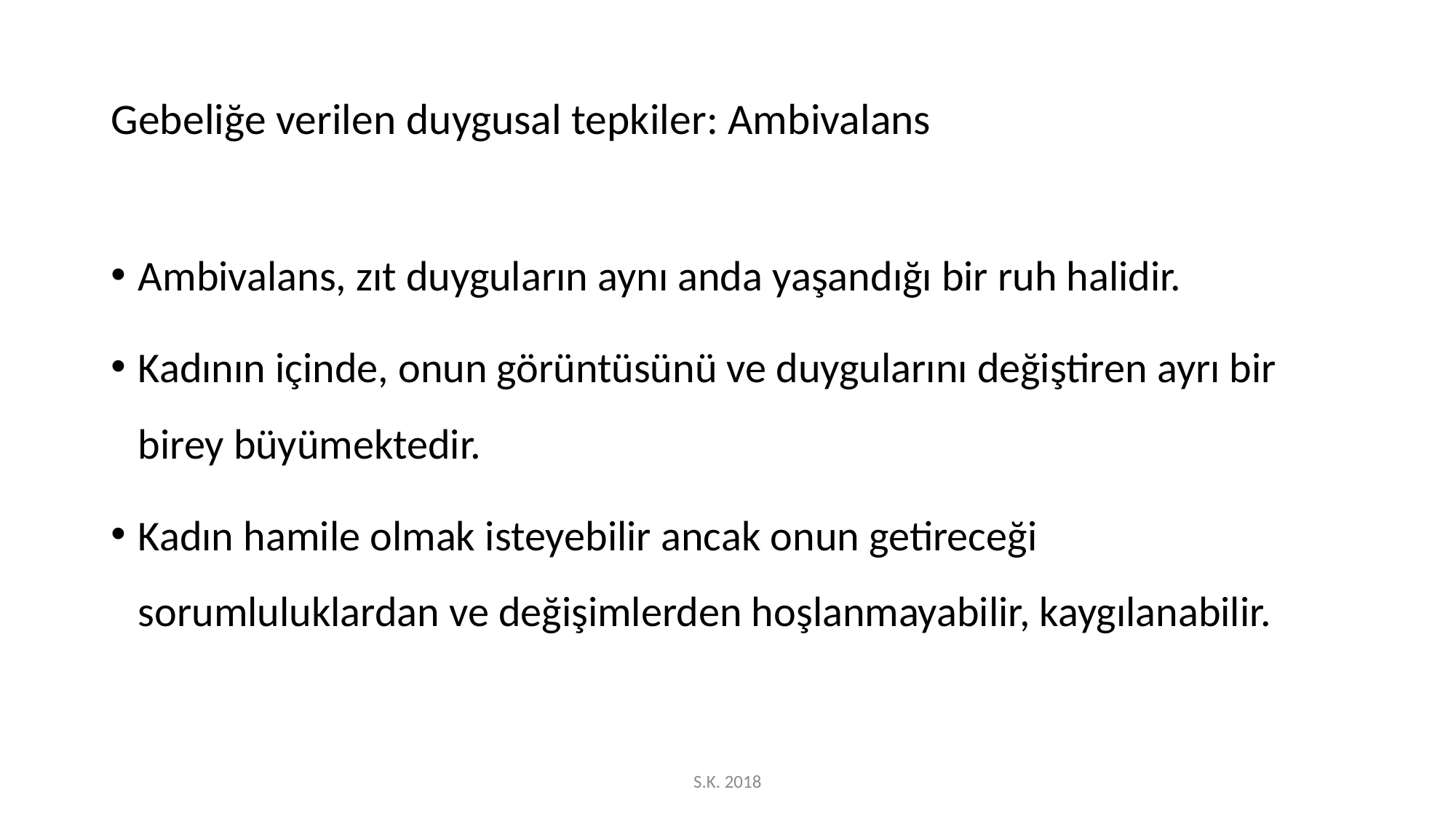

# Gebeliğe verilen duygusal tepkiler: Ambivalans
Ambivalans, zıt duyguların aynı anda yaşandığı bir ruh halidir.
Kadının içinde, onun görüntüsünü ve duygularını değiştiren ayrı bir birey büyümektedir.
Kadın hamile olmak isteyebilir ancak onun getireceği sorumluluklardan ve değişimlerden hoşlanmayabilir, kaygılanabilir.

S.K. 2018